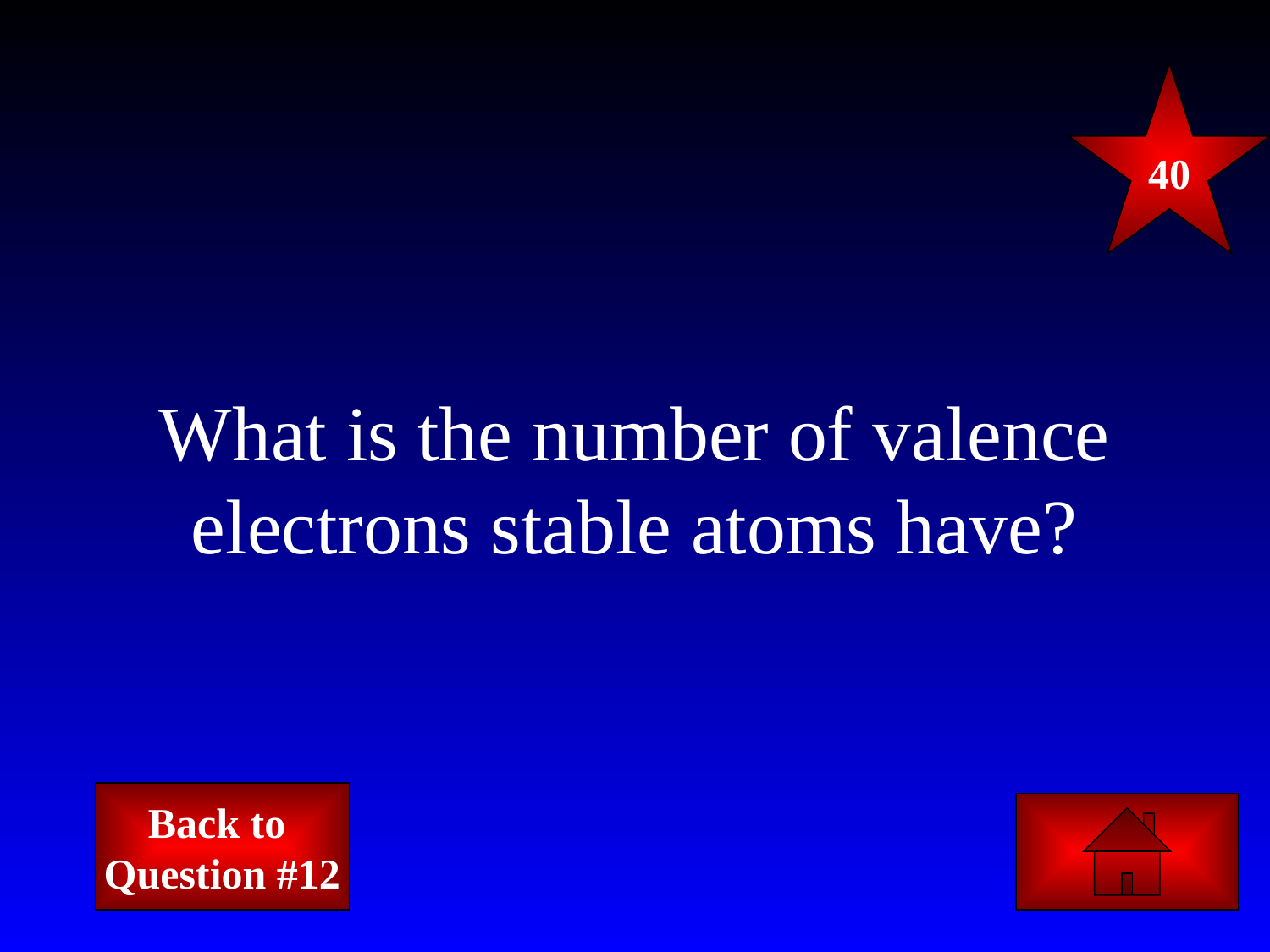

40
# What is the number of valence electrons stable atoms have?
Back to
Question #12